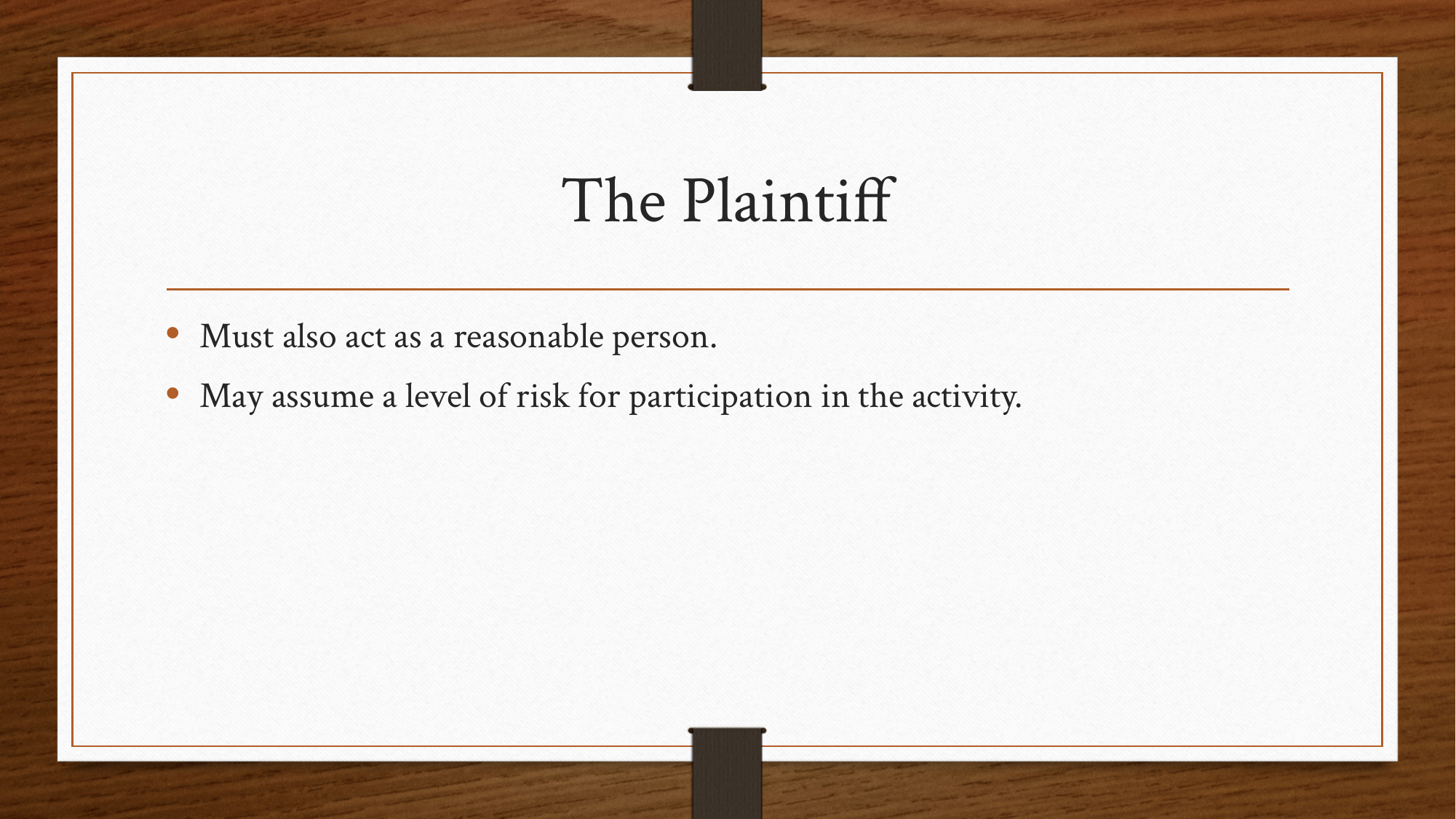

# The Plaintiff
Must also act as a reasonable person.
May assume a level of risk for participation in the activity.